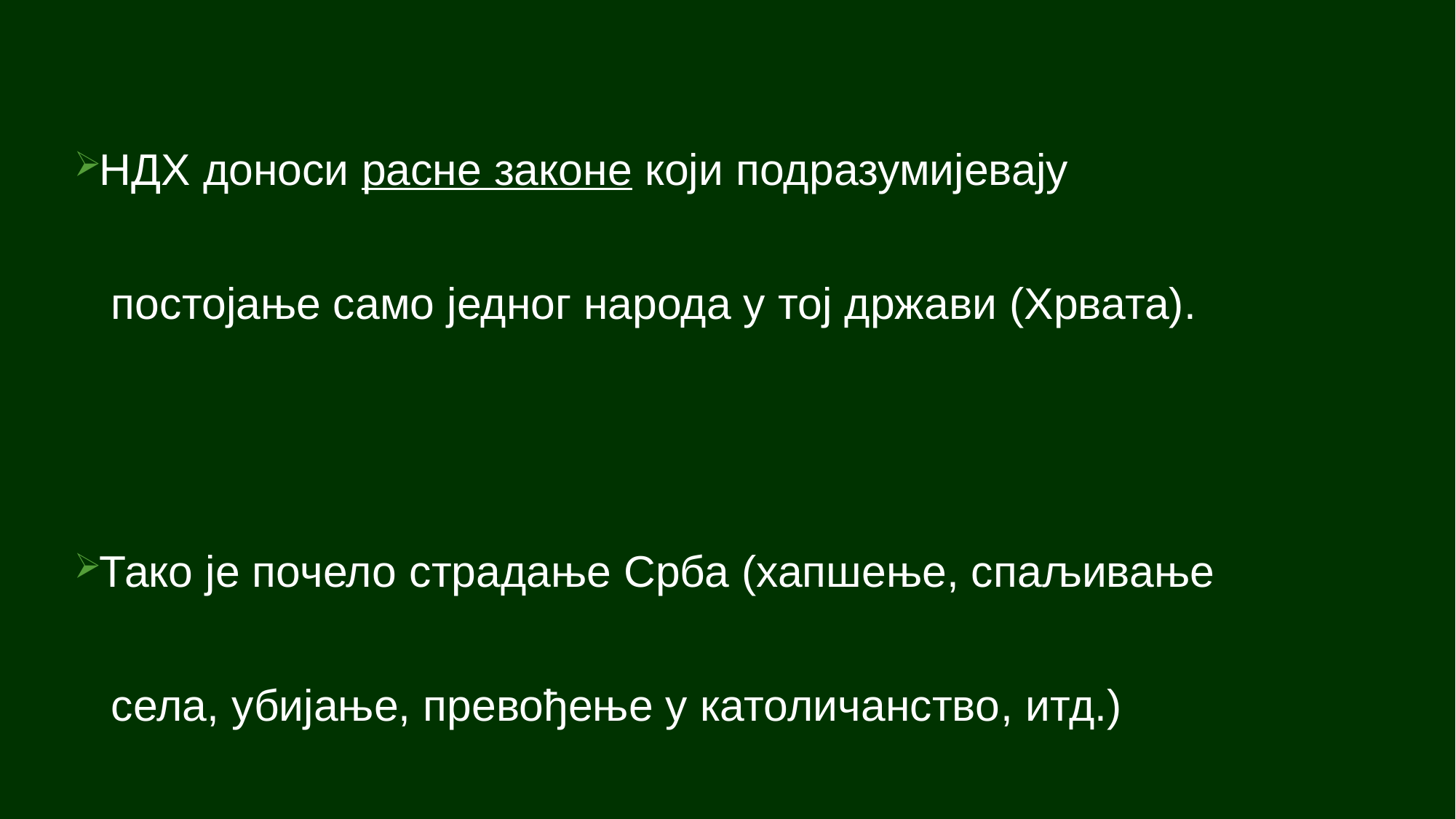

НДХ доноси расне законе који подразумијевају

   постојање само једног народа у тој држави (Хрвата).

Тако је почело страдање Срба (хапшење, спаљивање

   села, убијање, превођење у католичанство, итд.)